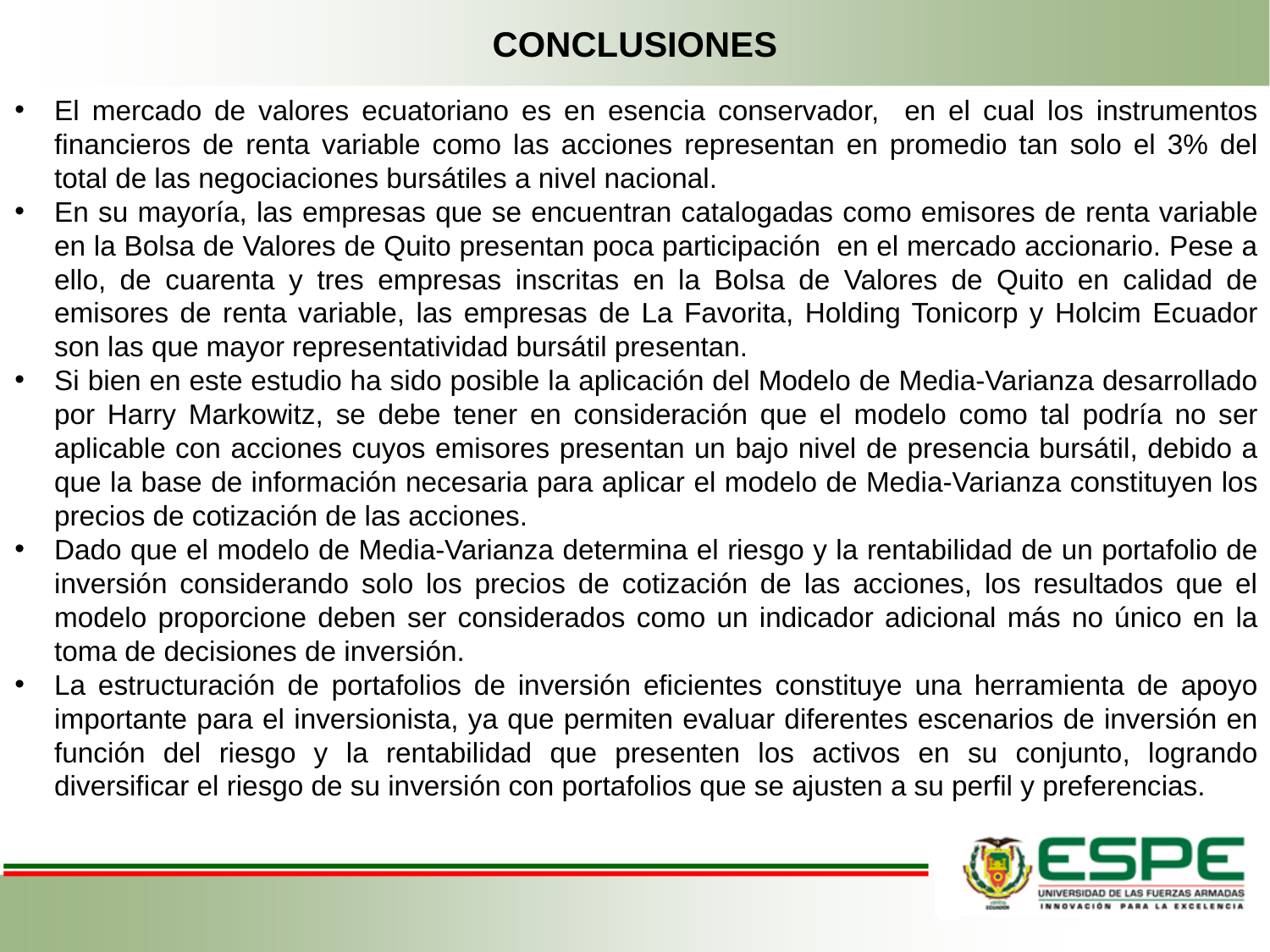

# CONCLUSIONES
El mercado de valores ecuatoriano es en esencia conservador,  en el cual los instrumentos financieros de renta variable como las acciones representan en promedio tan solo el 3% del total de las negociaciones bursátiles a nivel nacional.
En su mayoría, las empresas que se encuentran catalogadas como emisores de renta variable en la Bolsa de Valores de Quito presentan poca participación  en el mercado accionario. Pese a ello, de cuarenta y tres empresas inscritas en la Bolsa de Valores de Quito en calidad de emisores de renta variable, las empresas de La Favorita, Holding Tonicorp y Holcim Ecuador son las que mayor representatividad bursátil presentan.
Si bien en este estudio ha sido posible la aplicación del Modelo de Media-Varianza desarrollado por Harry Markowitz, se debe tener en consideración que el modelo como tal podría no ser aplicable con acciones cuyos emisores presentan un bajo nivel de presencia bursátil, debido a que la base de información necesaria para aplicar el modelo de Media-Varianza constituyen los precios de cotización de las acciones.
Dado que el modelo de Media-Varianza determina el riesgo y la rentabilidad de un portafolio de inversión considerando solo los precios de cotización de las acciones, los resultados que el modelo proporcione deben ser considerados como un indicador adicional más no único en la toma de decisiones de inversión.
La estructuración de portafolios de inversión eficientes constituye una herramienta de apoyo importante para el inversionista, ya que permiten evaluar diferentes escenarios de inversión en función del riesgo y la rentabilidad que presenten los activos en su conjunto, logrando diversificar el riesgo de su inversión con portafolios que se ajusten a su perfil y preferencias.